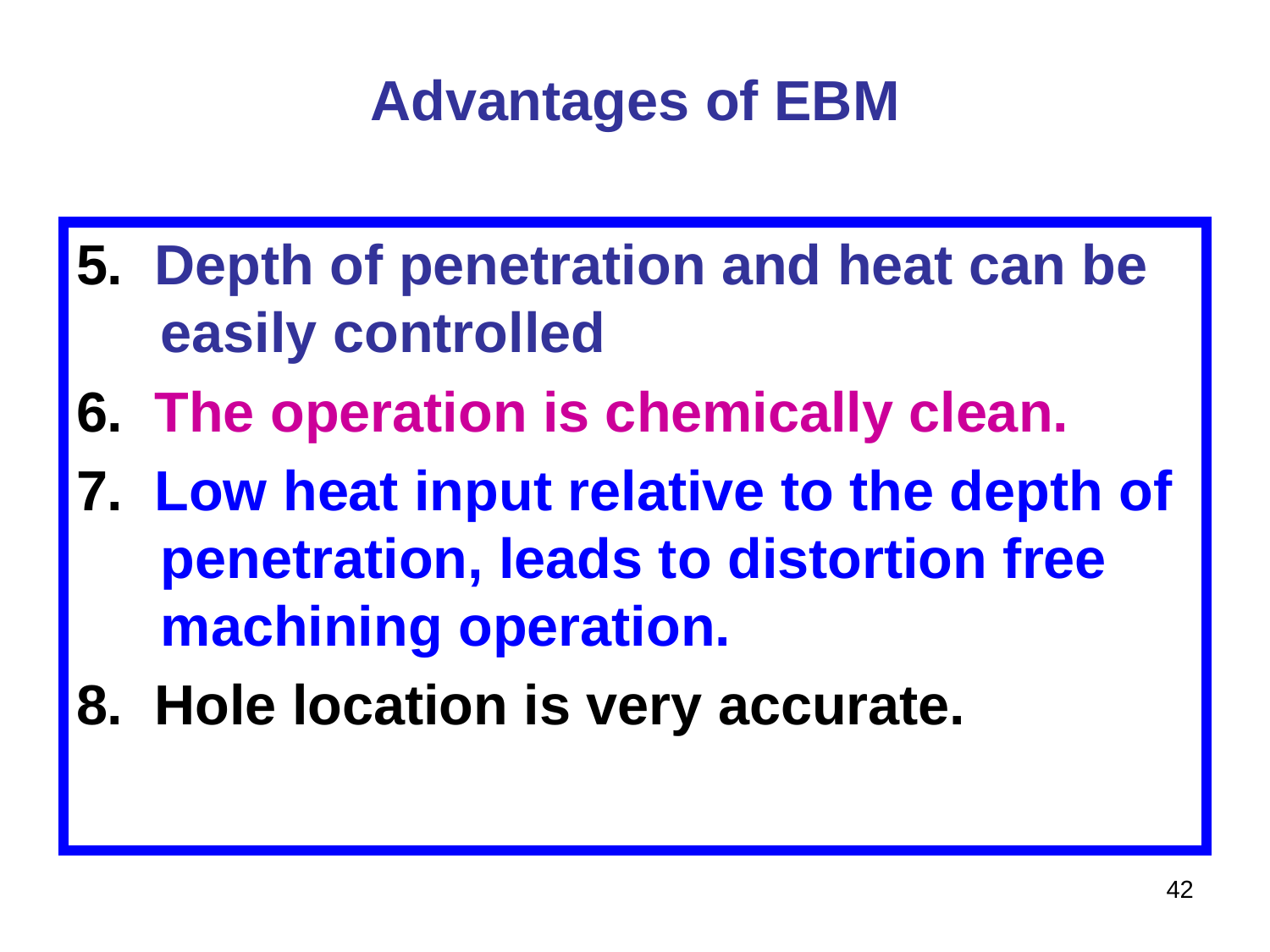

# Advantages of EBM
5.  Depth of penetration and heat can be easily controlled
6.  The operation is chemically clean.
7.  Low heat input relative to the depth of penetration, leads to distortion free machining operation.
8.  Hole location is very accurate.

42